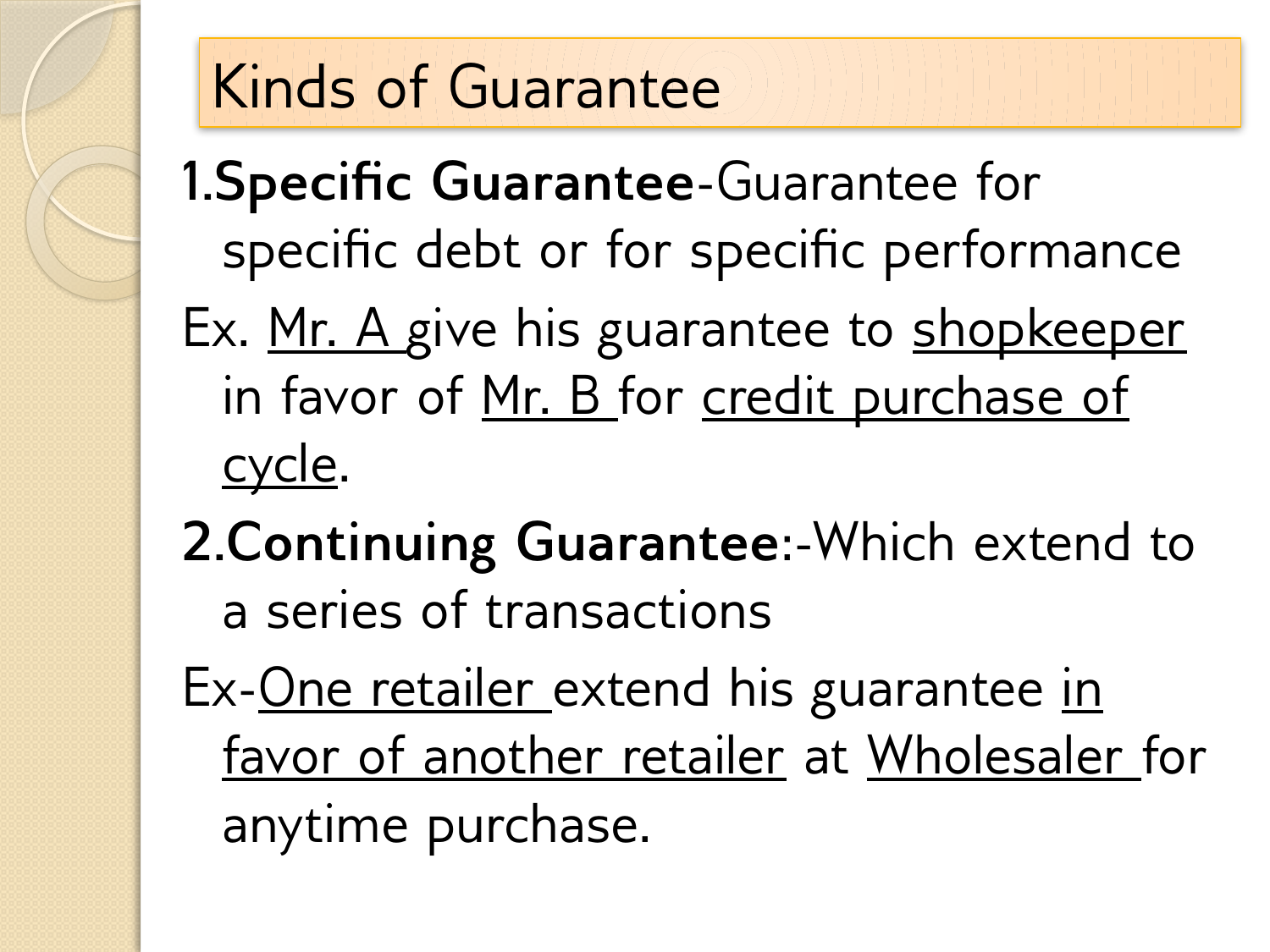

# Kinds of Guarantee
1.Specific Guarantee-Guarantee for specific debt or for specific performance
Ex. Mr. A give his guarantee to shopkeeper in favor of Mr. B for credit purchase of cycle.
2.Continuing Guarantee:-Which extend to a series of transactions
Ex-One retailer extend his guarantee in favor of another retailer at Wholesaler for anytime purchase.